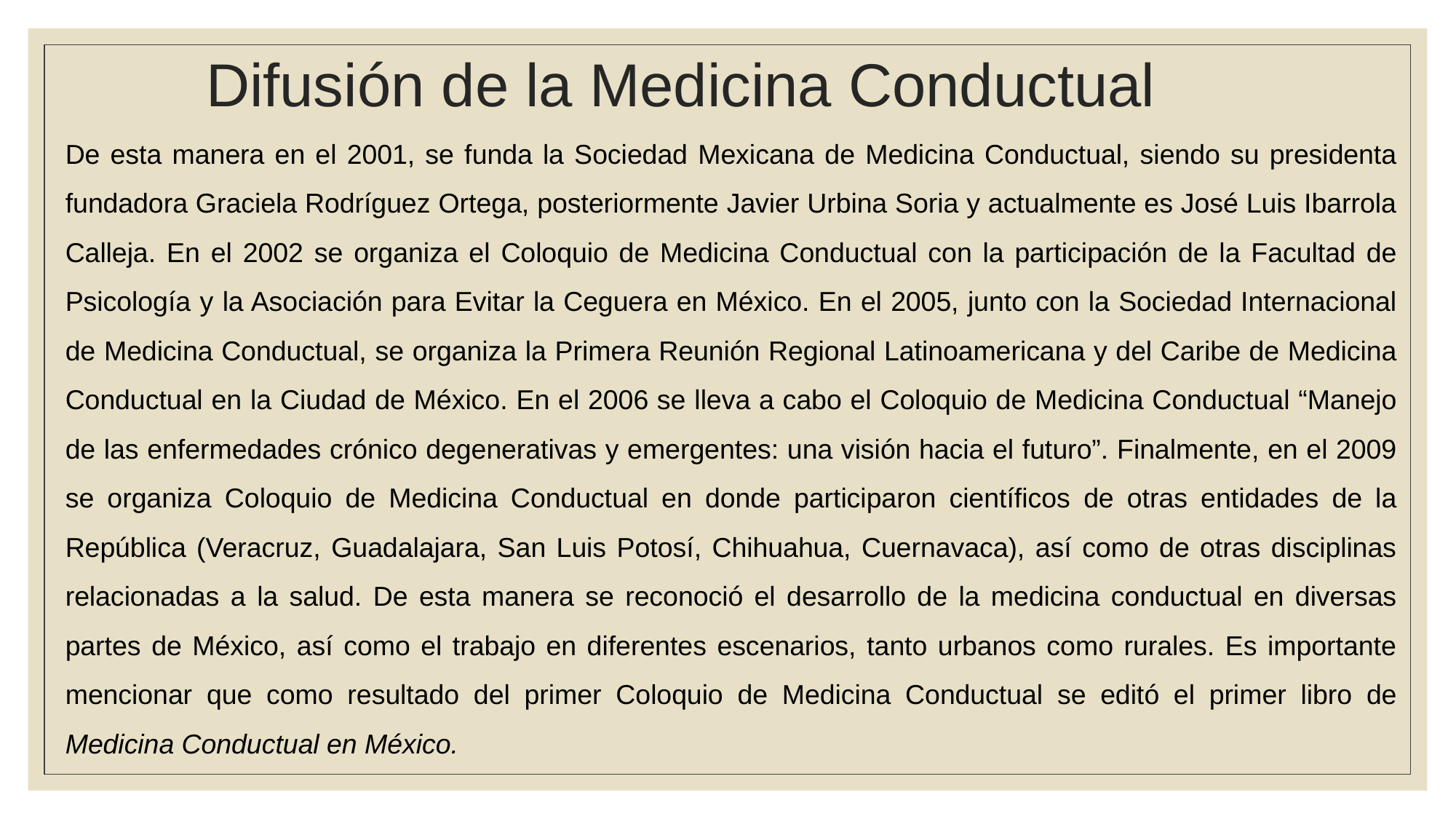

# Difusión de la Medicina Conductual
De esta manera en el 2001, se funda la Sociedad Mexicana de Medicina Conductual, siendo su presidenta fundadora Graciela Rodríguez Ortega, posteriormente Javier Urbina Soria y actualmente es José Luis Ibarrola Calleja. En el 2002 se organiza el Coloquio de Medicina Conductual con la participación de la Facultad de Psicología y la Asociación para Evitar la Ceguera en México. En el 2005, junto con la Sociedad Internacional de Medicina Conductual, se organiza la Primera Reunión Regional Latinoamericana y del Caribe de Medicina Conductual en la Ciudad de México. En el 2006 se lleva a cabo el Coloquio de Medicina Conductual “Manejo de las enfermedades crónico degenerativas y emergentes: una visión hacia el futuro”. Finalmente, en el 2009 se organiza Coloquio de Medicina Conductual en donde participaron científicos de otras entidades de la República (Veracruz, Guadalajara, San Luis Potosí, Chihuahua, Cuernavaca), así como de otras disciplinas relacionadas a la salud. De esta manera se reconoció el desarrollo de la medicina conductual en diversas partes de México, así como el trabajo en diferentes escenarios, tanto urbanos como rurales. Es importante mencionar que como resultado del primer Coloquio de Medicina Conductual se editó el primer libro de Medicina Conductual en México.